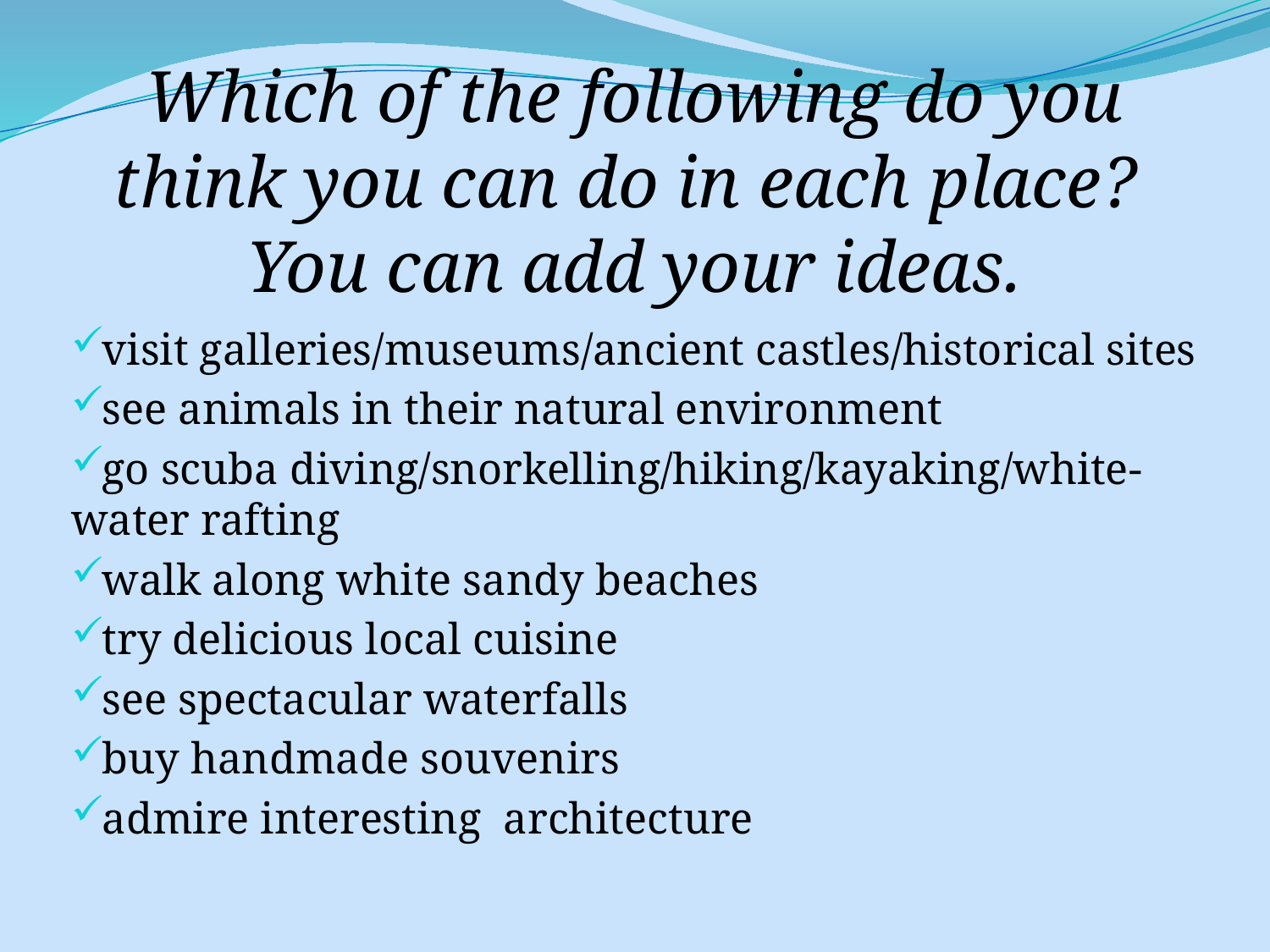

# Which of the following do you think you can do in each place? You can add your ideas.
visit galleries/museums/ancient castles/historical sites
see animals in their natural environment
go scuba diving/snorkelling/hiking/kayaking/white-water rafting
walk along white sandy beaches
try delicious local cuisine
see spectacular waterfalls
buy handmade souvenirs
admire interesting  architecture